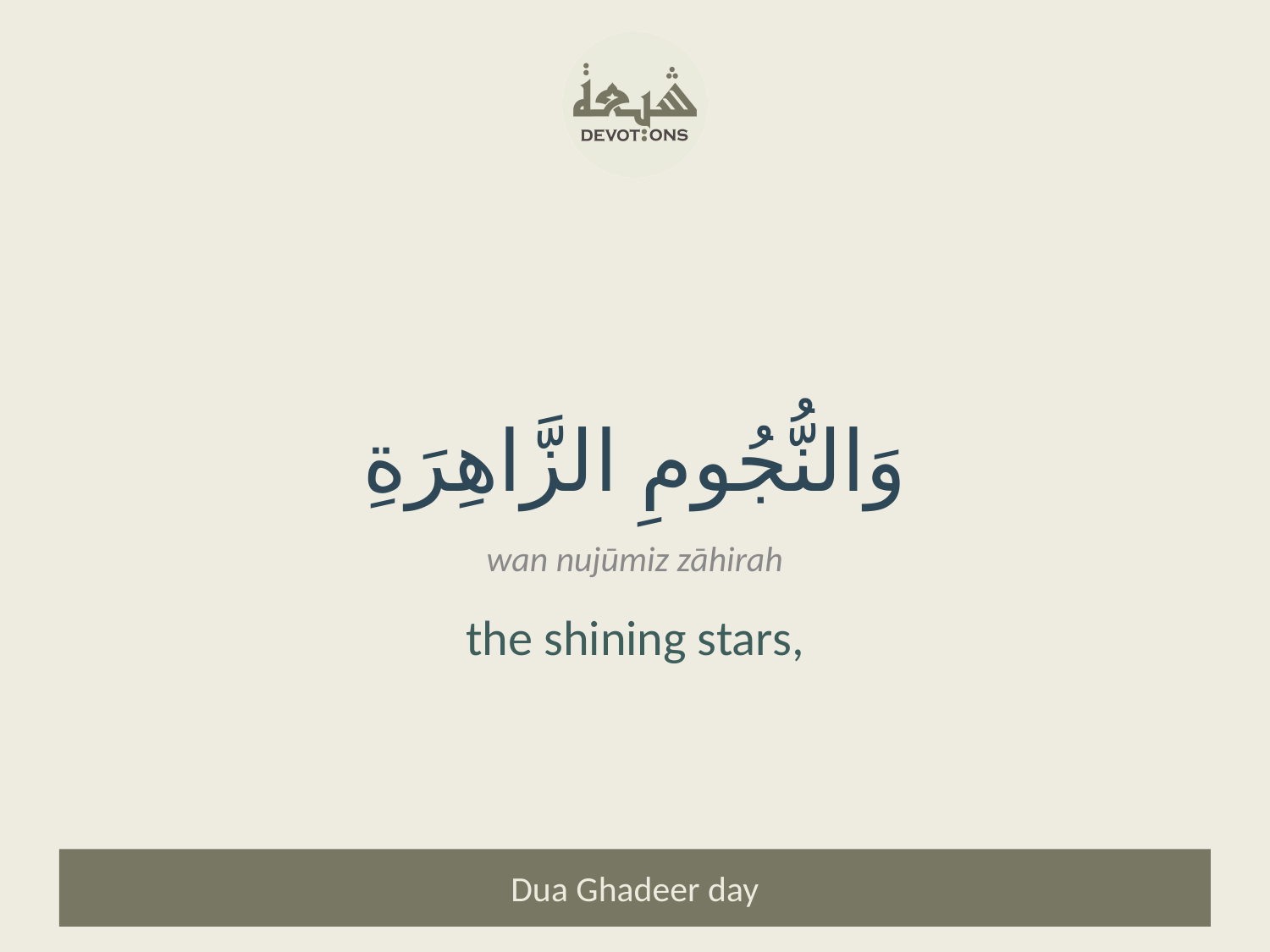

وَالنُّجُومِ الزَّاهِرَةِ
wan nujūmiz zāhirah
the shining stars,
Dua Ghadeer day